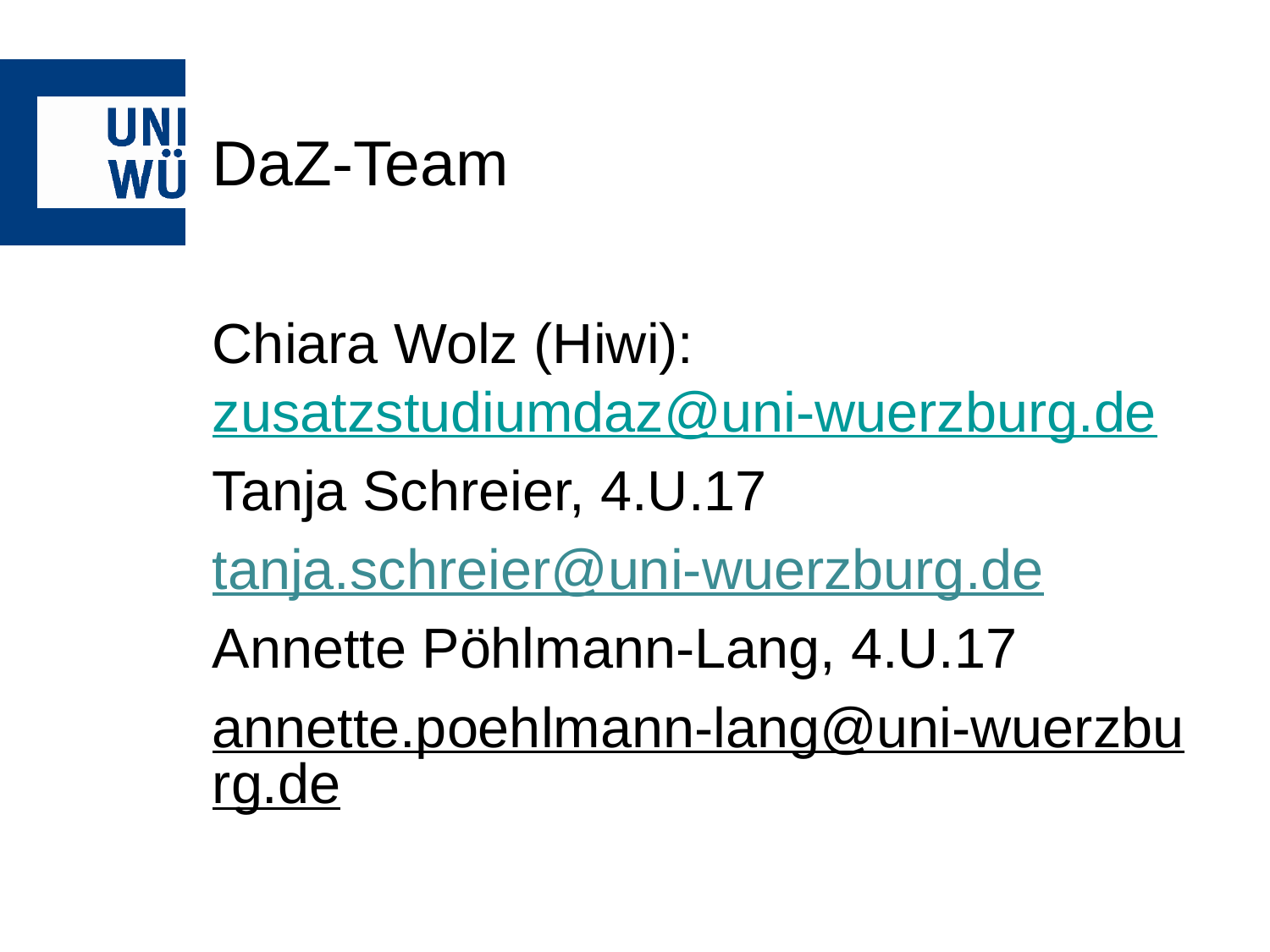

# DaZ-Team

Chiara Wolz (Hiwi): zusatzstudiumdaz@uni-wuerzburg.de
Tanja Schreier, 4.U.17
tanja.schreier@uni-wuerzburg.de
Annette Pöhlmann-Lang, 4.U.17
annette.poehlmann-lang@uni-wuerzburg.de